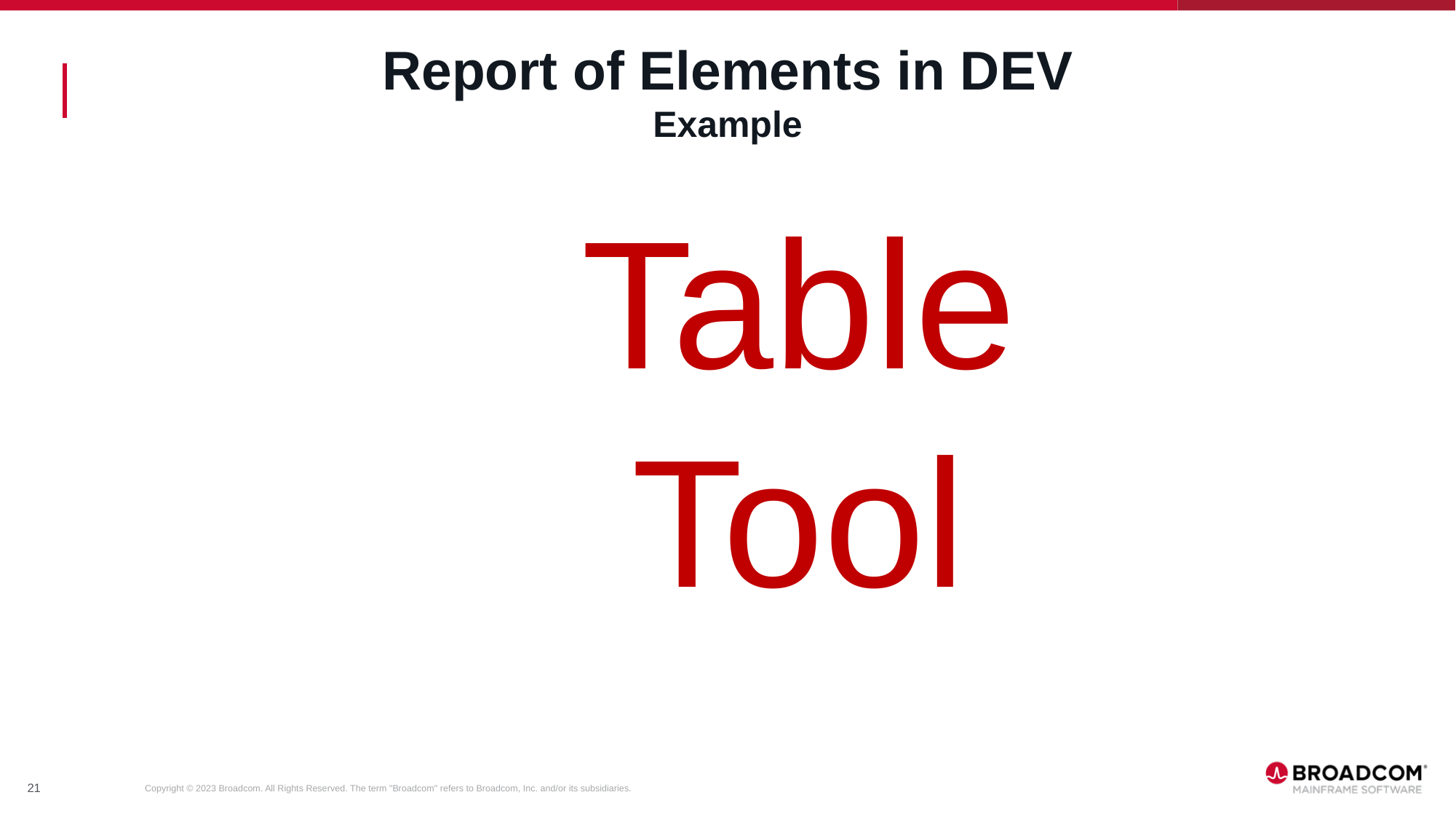

# Report of Elements in DEV Example
Table Tool